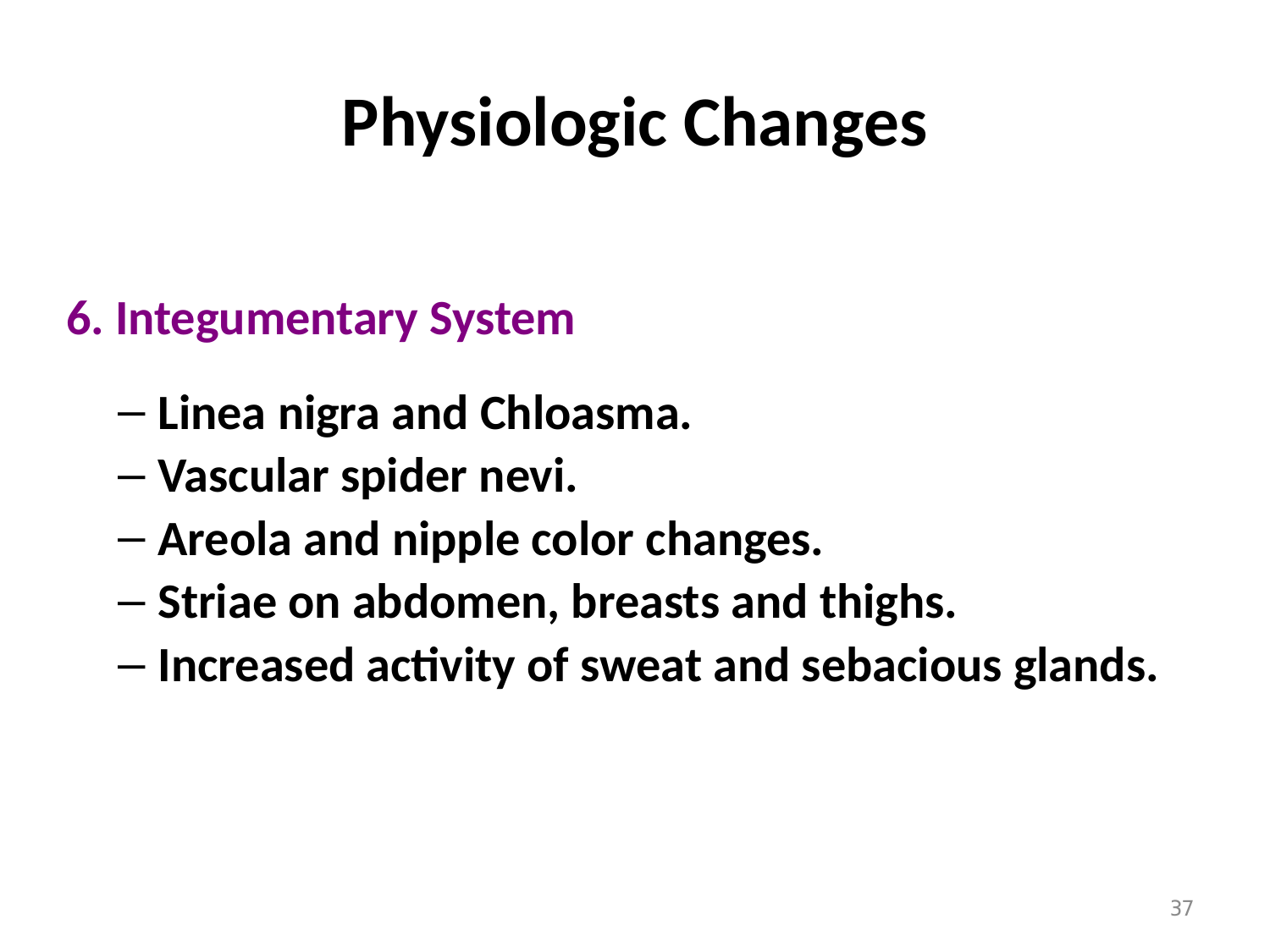

# Physiologic Changes
 6. Integumentary System

Linea nigra and Chloasma.
Vascular spider nevi.
Areola and nipple color changes.
Striae on abdomen, breasts and thighs.
Increased activity of sweat and sebacious glands.

37